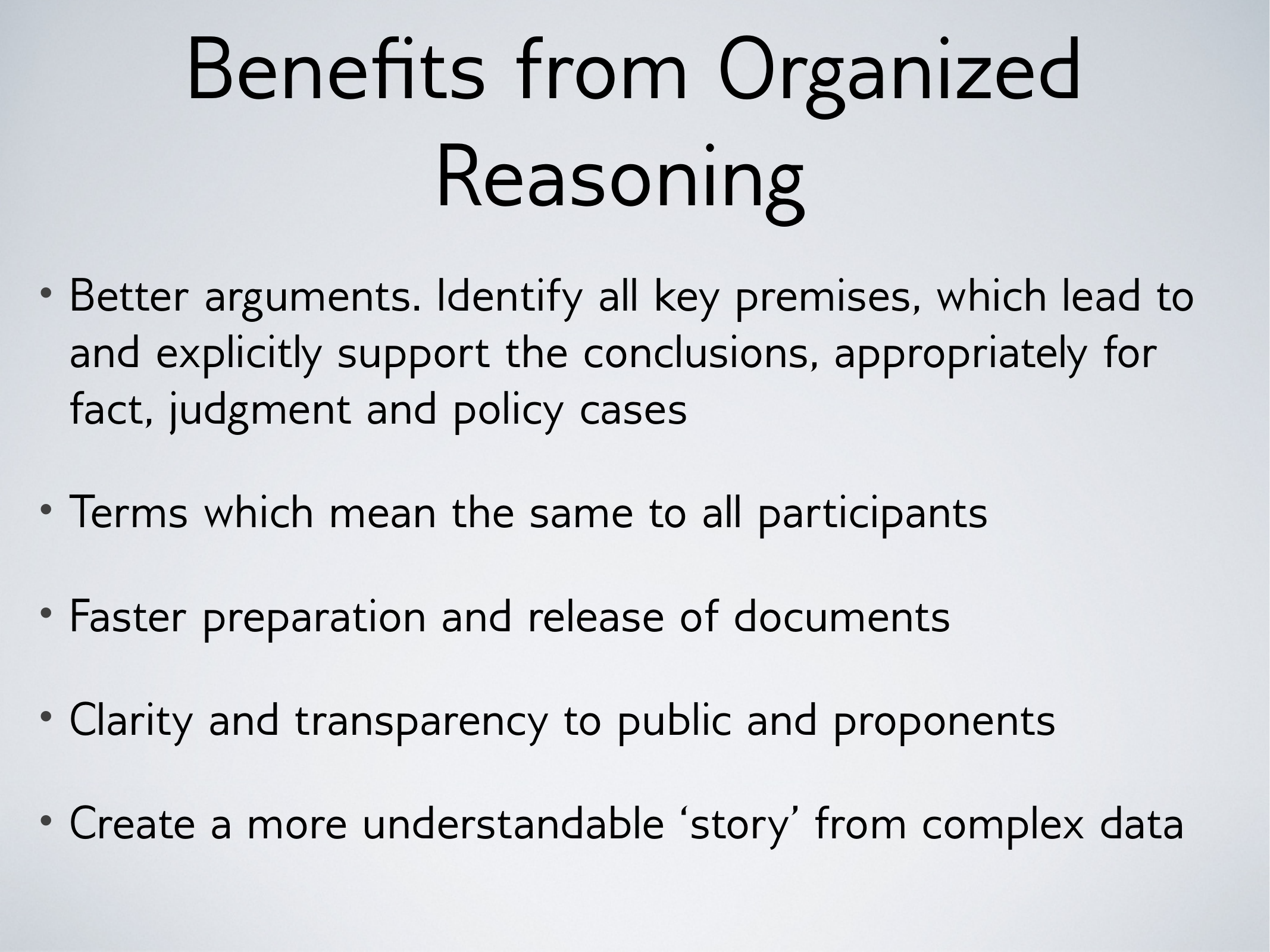

# Benefits from Organized Reasoning
Better arguments. Identify all key premises, which lead to and explicitly support the conclusions, appropriately for fact, judgment and policy cases
Terms which mean the same to all participants
Faster preparation and release of documents
Clarity and transparency to public and proponents
Create a more understandable ‘story’ from complex data